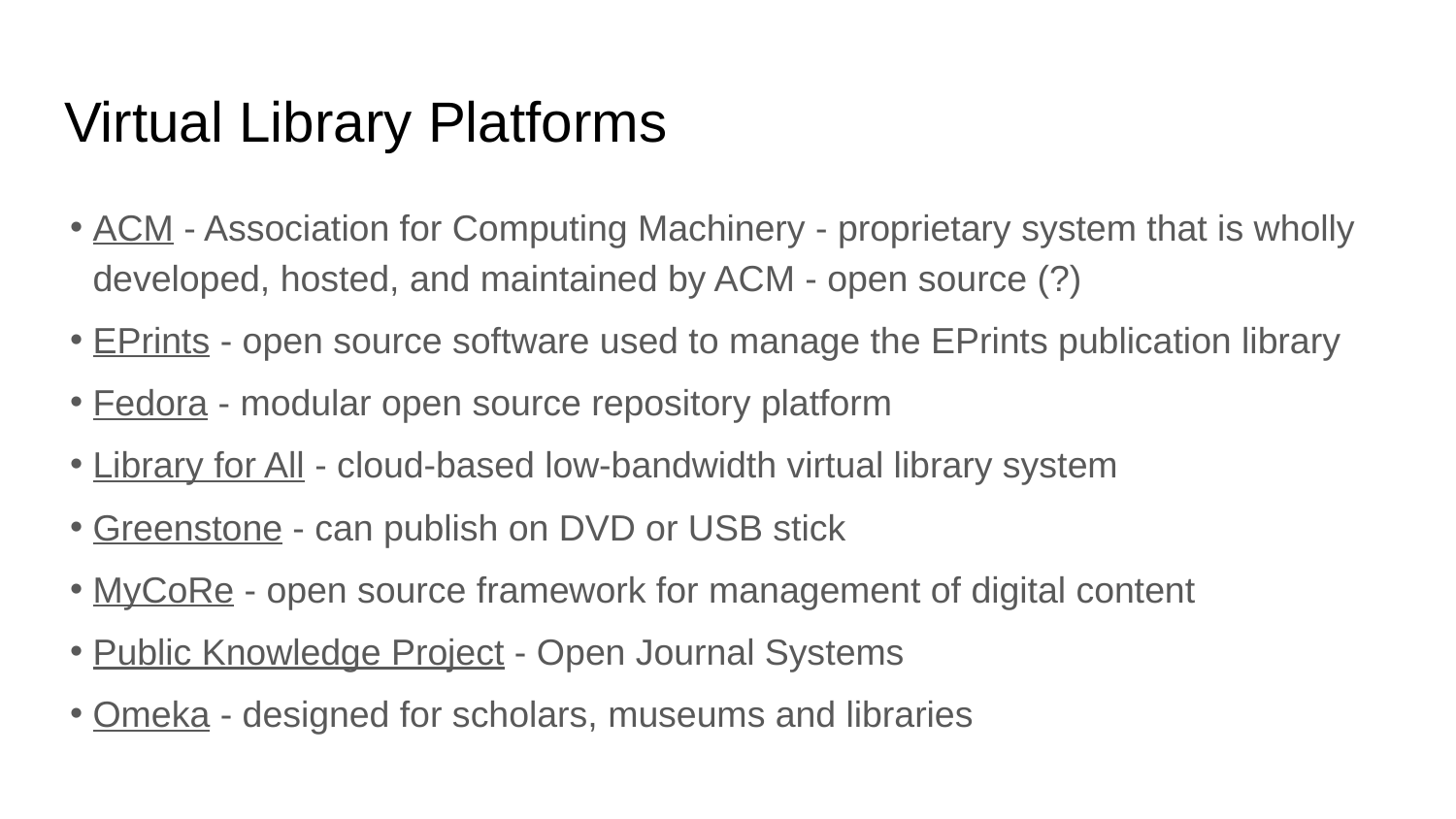

# Virtual Library Platforms
ACM - Association for Computing Machinery - proprietary system that is wholly developed, hosted, and maintained by ACM - open source (?)
EPrints - open source software used to manage the EPrints publication library
Fedora - modular open source repository platform
Library for All - cloud-based low-bandwidth virtual library system
Greenstone - can publish on DVD or USB stick
MyCoRe - open source framework for management of digital content
Public Knowledge Project - Open Journal Systems
Omeka - designed for scholars, museums and libraries